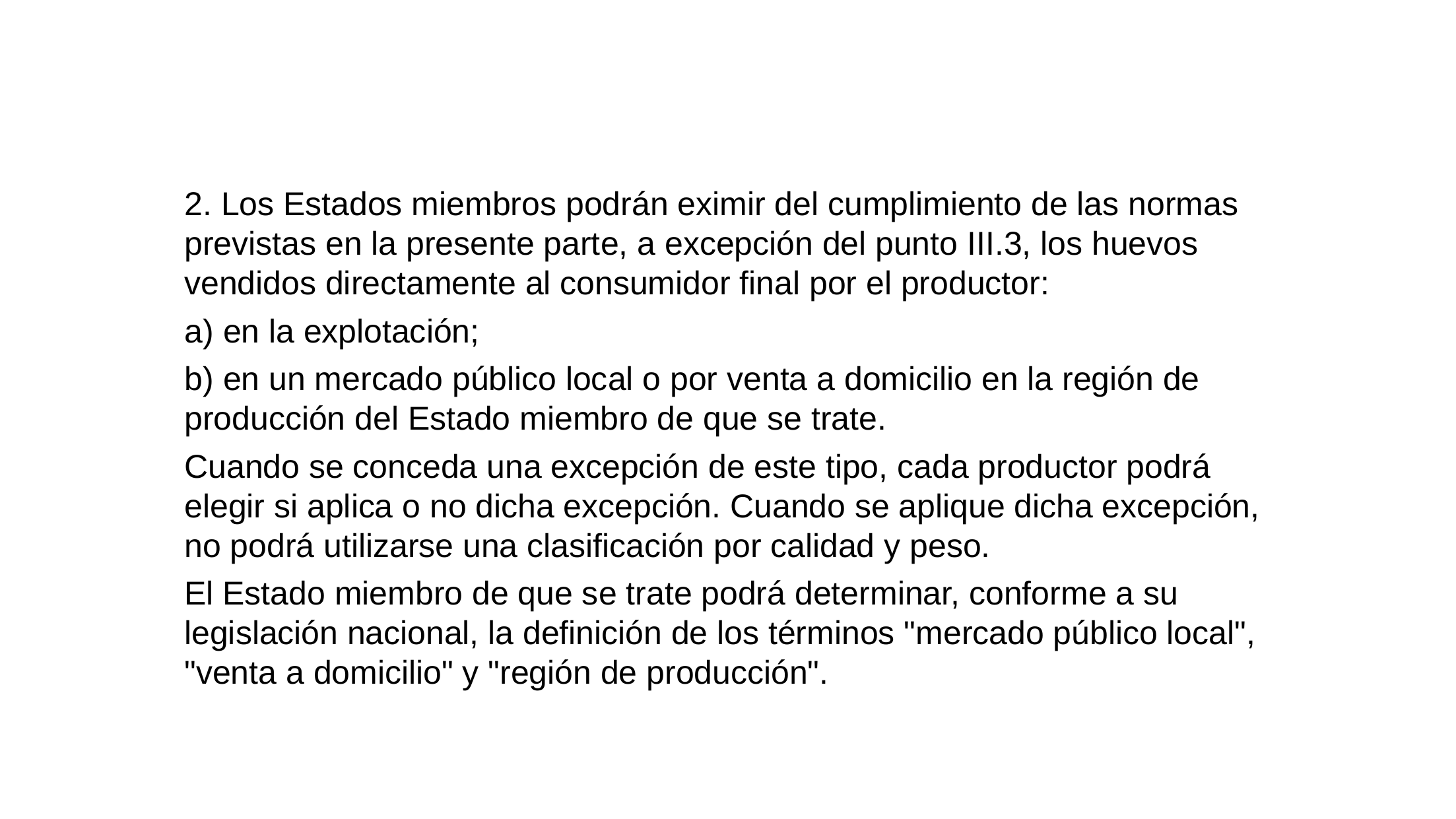

2. Los Estados miembros podrán eximir del cumplimiento de las normas previstas en la presente parte, a excepción del punto III.3, los huevos vendidos directamente al consumidor final por el productor:
a) en la explotación;
b) en un mercado público local o por venta a domicilio en la región de producción del Estado miembro de que se trate.
Cuando se conceda una excepción de este tipo, cada productor podrá elegir si aplica o no dicha excepción. Cuando se aplique dicha excepción, no podrá utilizarse una clasificación por calidad y peso.
El Estado miembro de que se trate podrá determinar, conforme a su legislación nacional, la definición de los términos "mercado público local", "venta a domicilio" y "región de producción".